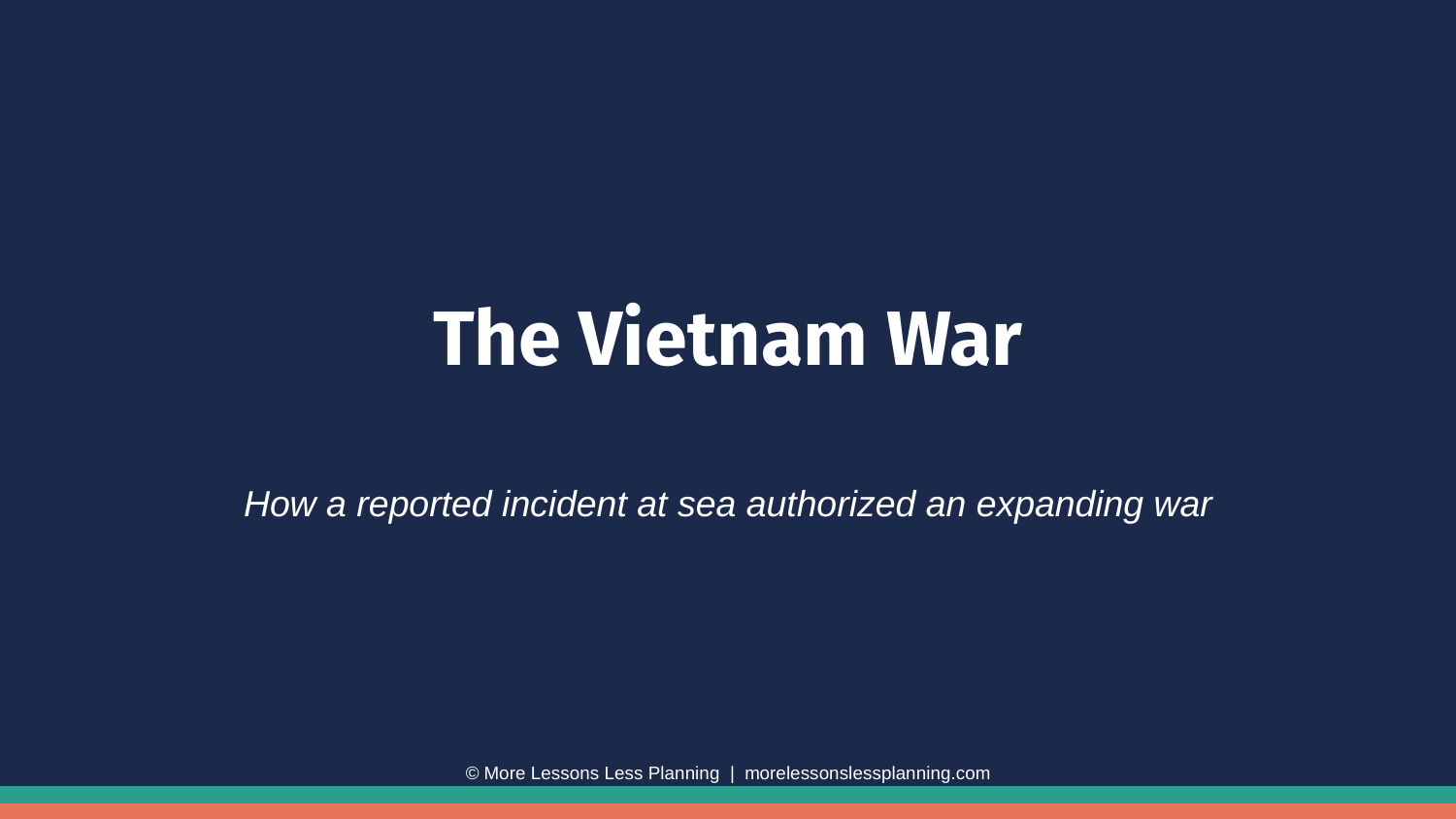

The Vietnam War
How a reported incident at sea authorized an expanding war
© More Lessons Less Planning  |  morelessonslessplanning.com